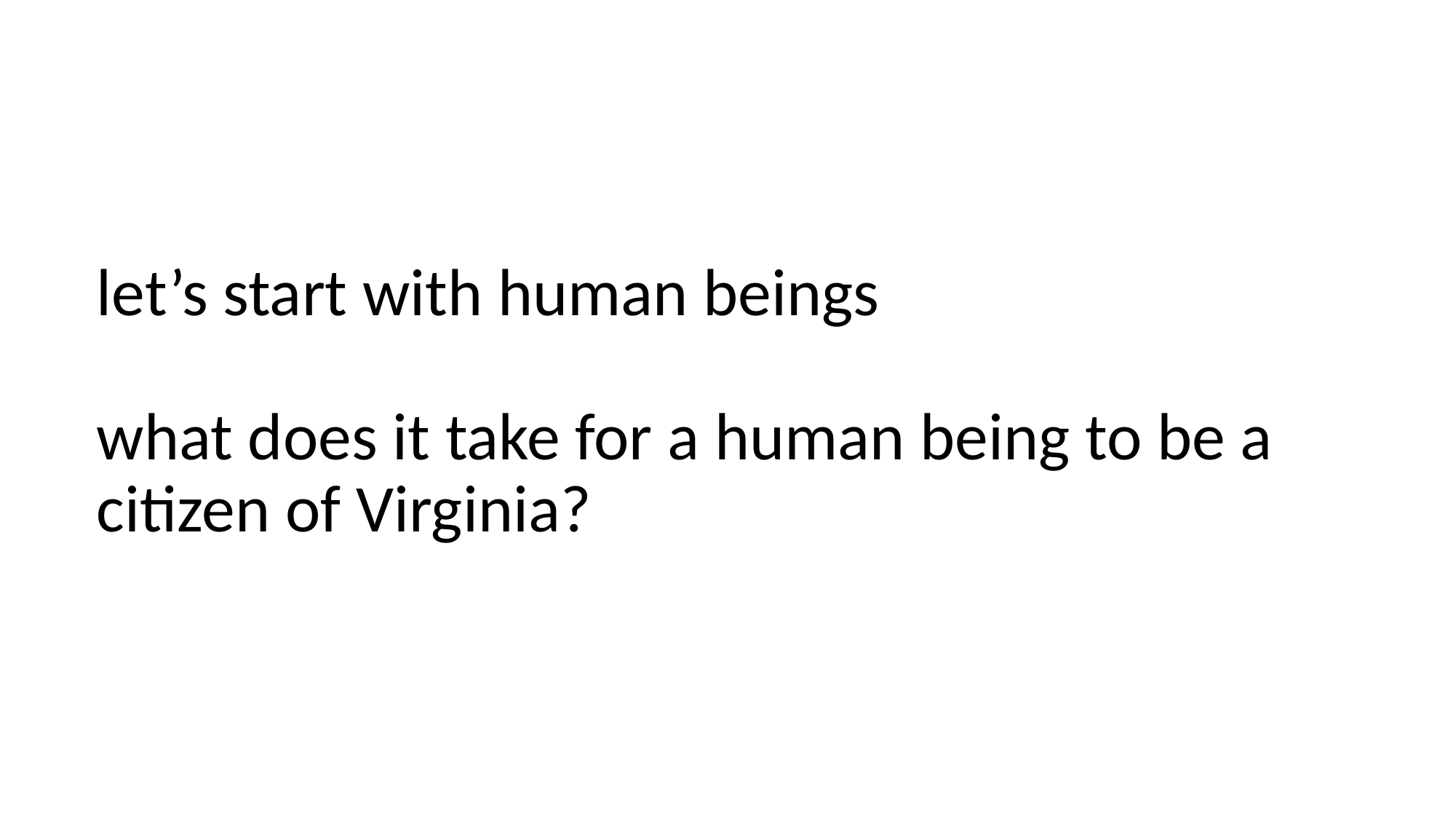

# let’s start with human beings what does it take for a human being to be a citizen of Virginia?